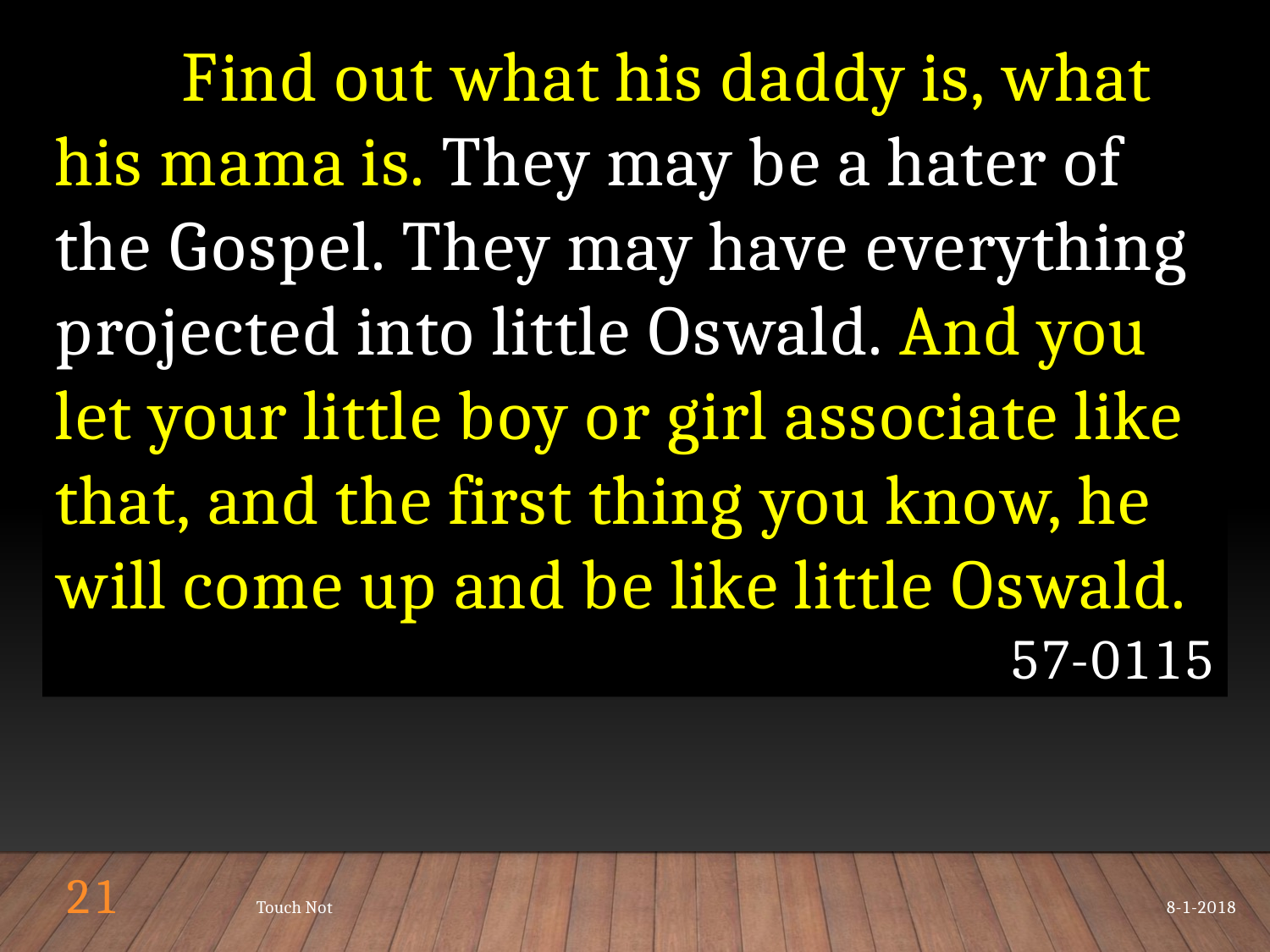

Find out what his daddy is, what his mama is. They may be a hater of the Gospel. They may have everything projected into little Oswald. And you let your little boy or girl associate like that, and the first thing you know, he will come up and be like little Oswald.
57-0115
21
Touch Not
8-1-2018